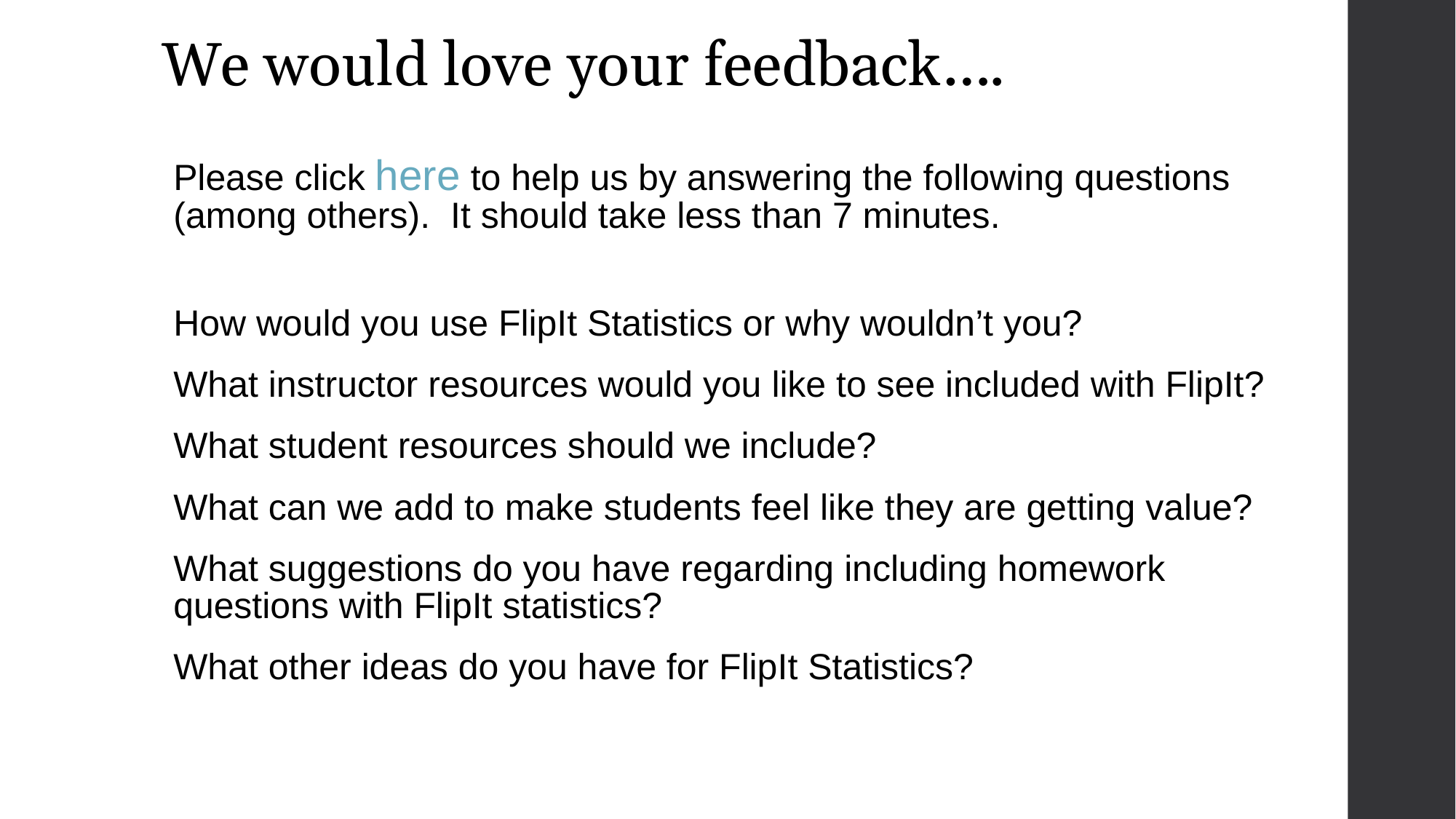

# We would love your feedback….
Please click here to help us by answering the following questions (among others).  It should take less than 7 minutes.

How would you use FlipIt Statistics or why wouldn’t you?
What instructor resources would you like to see included with FlipIt?
What student resources should we include?
What can we add to make students feel like they are getting value?
What suggestions do you have regarding including homework questions with FlipIt statistics?
What other ideas do you have for FlipIt Statistics?